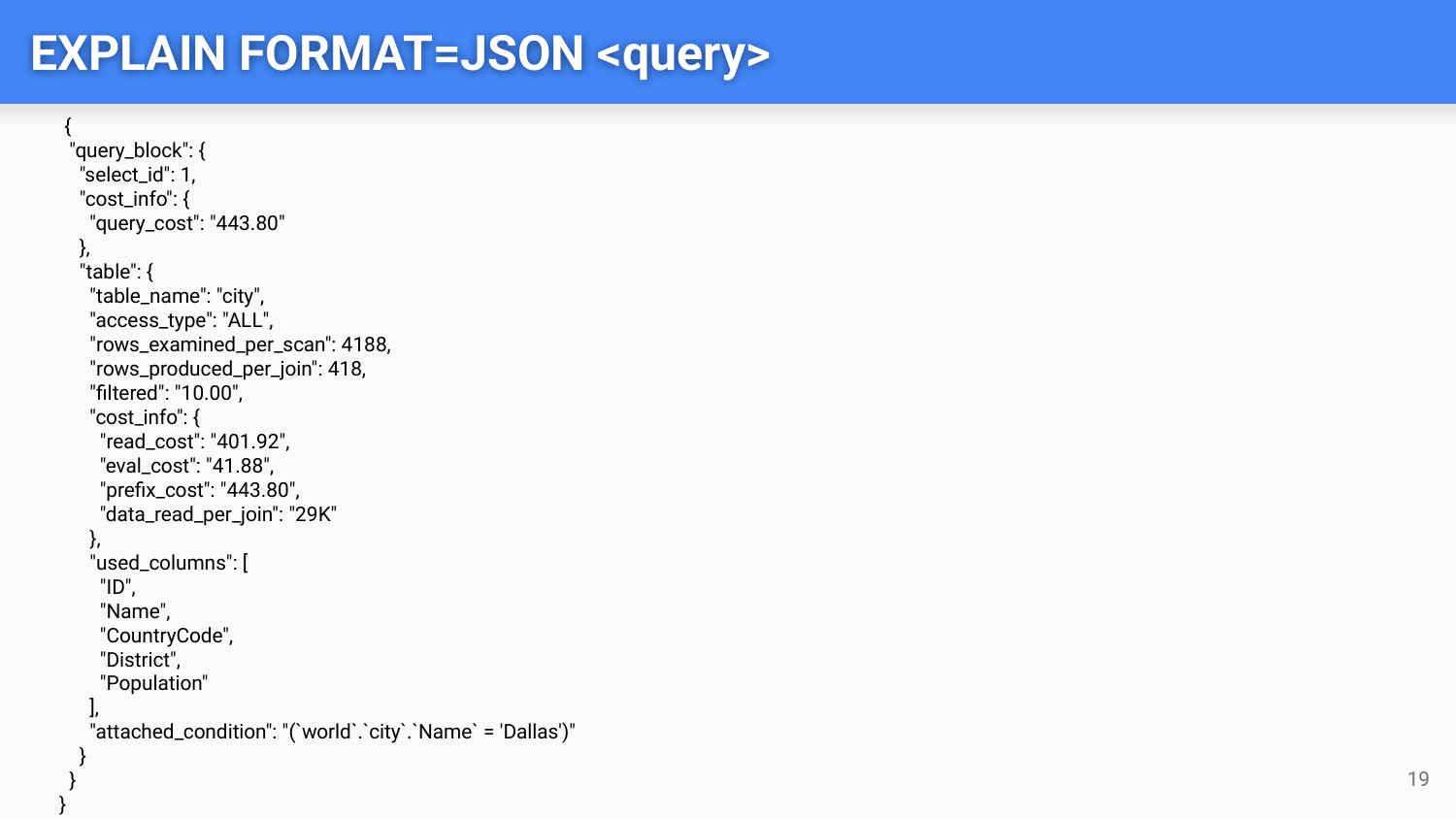

# EXPLAIN FORMAT=JSON <query>
 {
  "query_block": {
    "select_id": 1,
    "cost_info": {
      "query_cost": "443.80"
    },
    "table": {
      "table_name": "city",
      "access_type": "ALL",
      "rows_examined_per_scan": 4188,
      "rows_produced_per_join": 418,
      "filtered": "10.00",
      "cost_info": {
        "read_cost": "401.92",
        "eval_cost": "41.88",
        "prefix_cost": "443.80",
        "data_read_per_join": "29K"
      },
      "used_columns": [
        "ID",
        "Name",
        "CountryCode",
        "District",
        "Population"
      ],
      "attached_condition": "(`world`.`city`.`Name` = 'Dallas')"
    }
  }
}
19